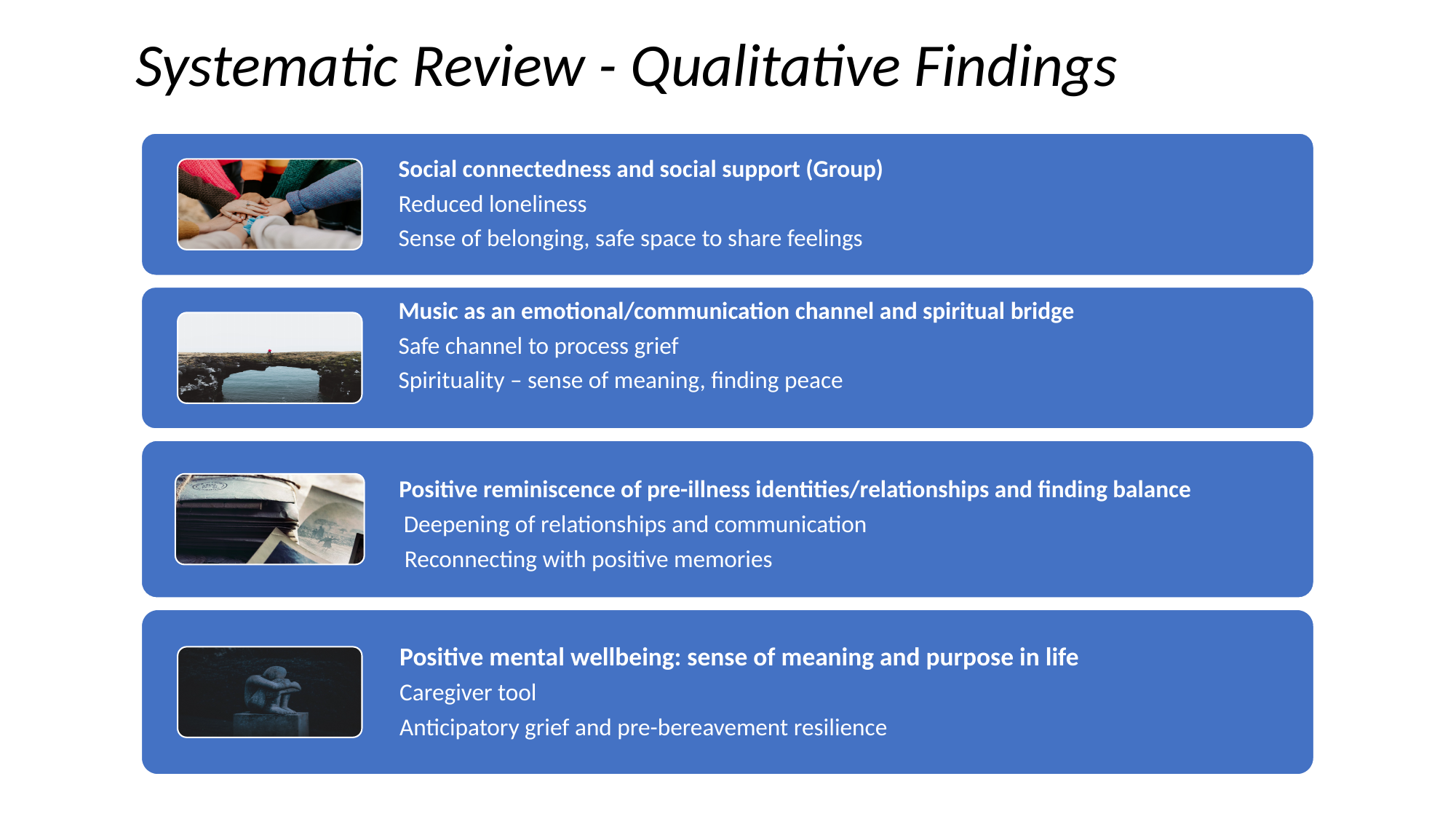

# Systematic Review - Qualitative Findings
Social connectedness and social support (Group)
Reduced loneliness
Sense of belonging, safe space to share feelings
Music as an emotional/communication channel and spiritual bridge
Safe channel to process grief
Spirituality – sense of meaning, finding peace

Positive reminiscence of pre-illness identities/relationships and finding balance
 Deepening of relationships and communication
 Reconnecting with positive memories

Positive mental wellbeing: sense of meaning and purpose in life
Caregiver tool
Anticipatory grief and pre-bereavement resilience